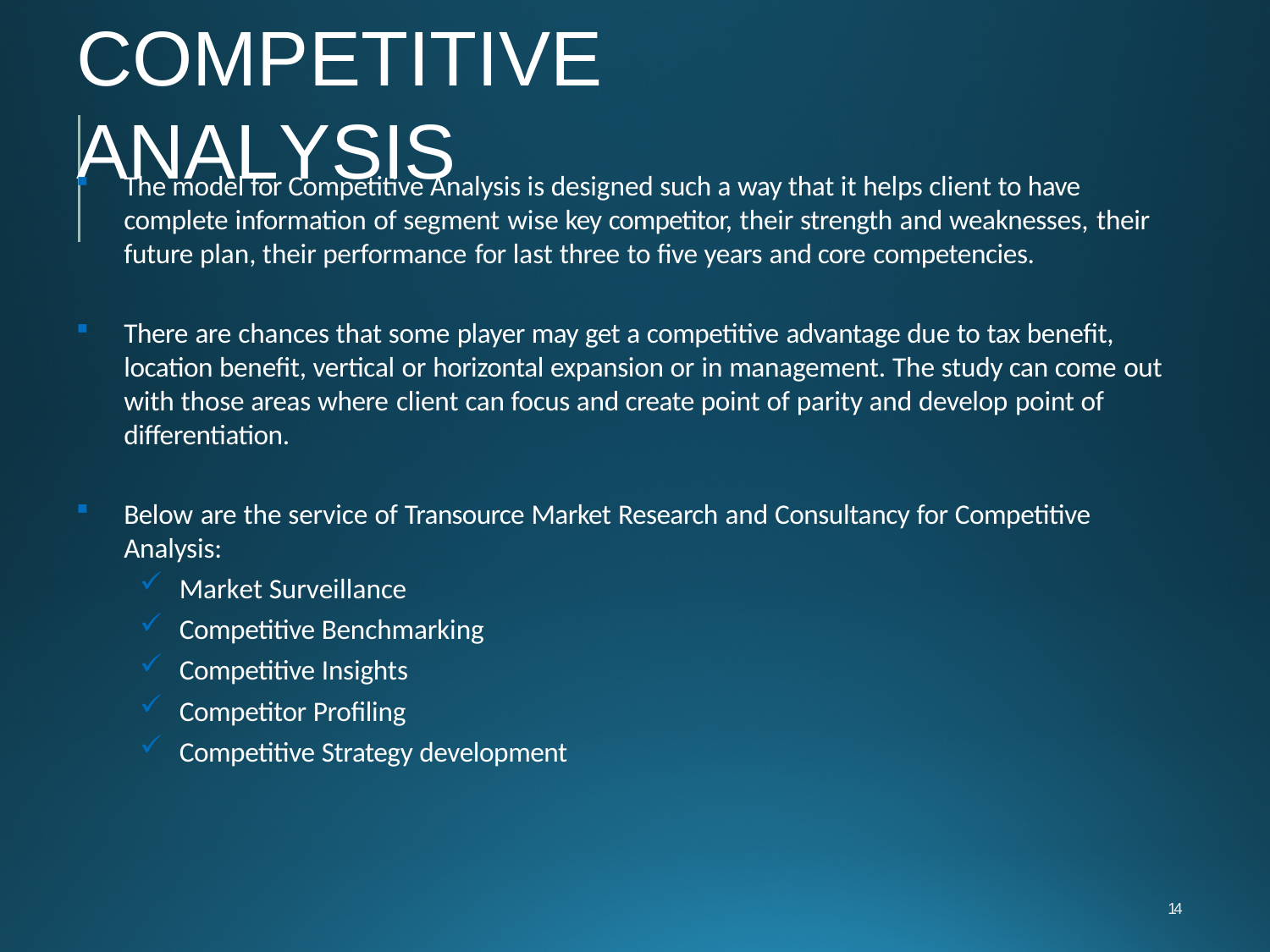

# COMPETITIVE ANALYSIS

The model for Competitive Analysis is designed such a way that it helps client to have  complete information of segment wise key competitor, their strength and weaknesses, their  future plan, their performance for last three to five years and core competencies.

There are chances that some player may get a competitive advantage due to tax benefit,  location benefit, vertical or horizontal expansion or in management. The study can come out  with those areas where client can focus and create point of parity and develop point of  differentiation.

Below are the service of Transource Market Research and Consultancy for Competitive
Analysis:
Market Surveillance
Competitive Benchmarking
Competitive Insights
Competitor Profiling
Competitive Strategy development
14